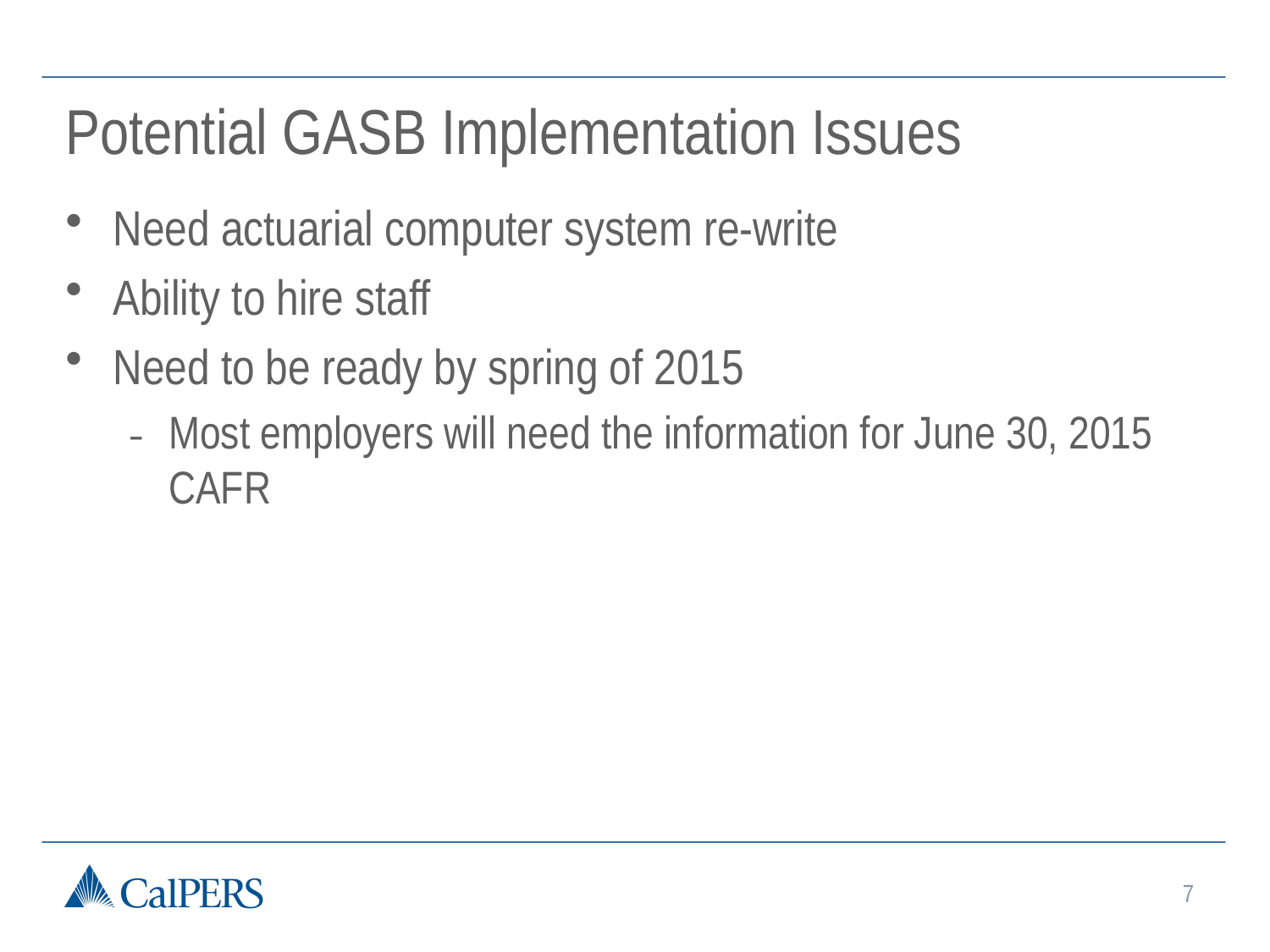

# Potential GASB Implementation Issues
Need actuarial computer system re-write
Ability to hire staff
Need to be ready by spring of 2015
Most employers will need the information for June 30, 2015 CAFR

7